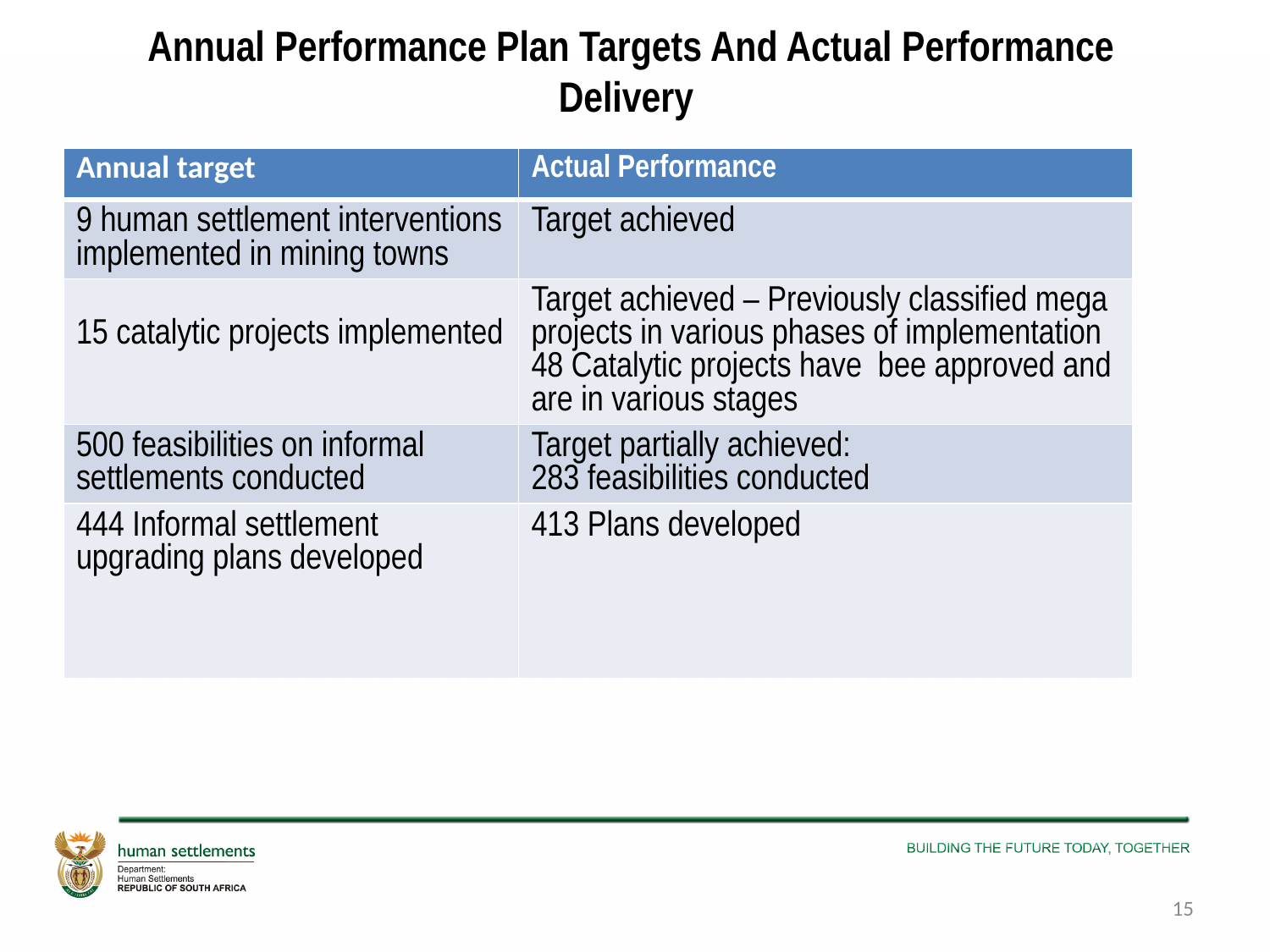

# Annual Performance Plan Targets And Actual Performance Delivery
| Annual target | Actual Performance |
| --- | --- |
| 9 human settlement interventions implemented in mining towns | Target achieved |
| 15 catalytic projects implemented | Target achieved – Previously classified mega projects in various phases of implementation 48 Catalytic projects have bee approved and are in various stages |
| 500 feasibilities on informal settlements conducted | Target partially achieved: 283 feasibilities conducted |
| 444 Informal settlement upgrading plans developed | 413 Plans developed |
15